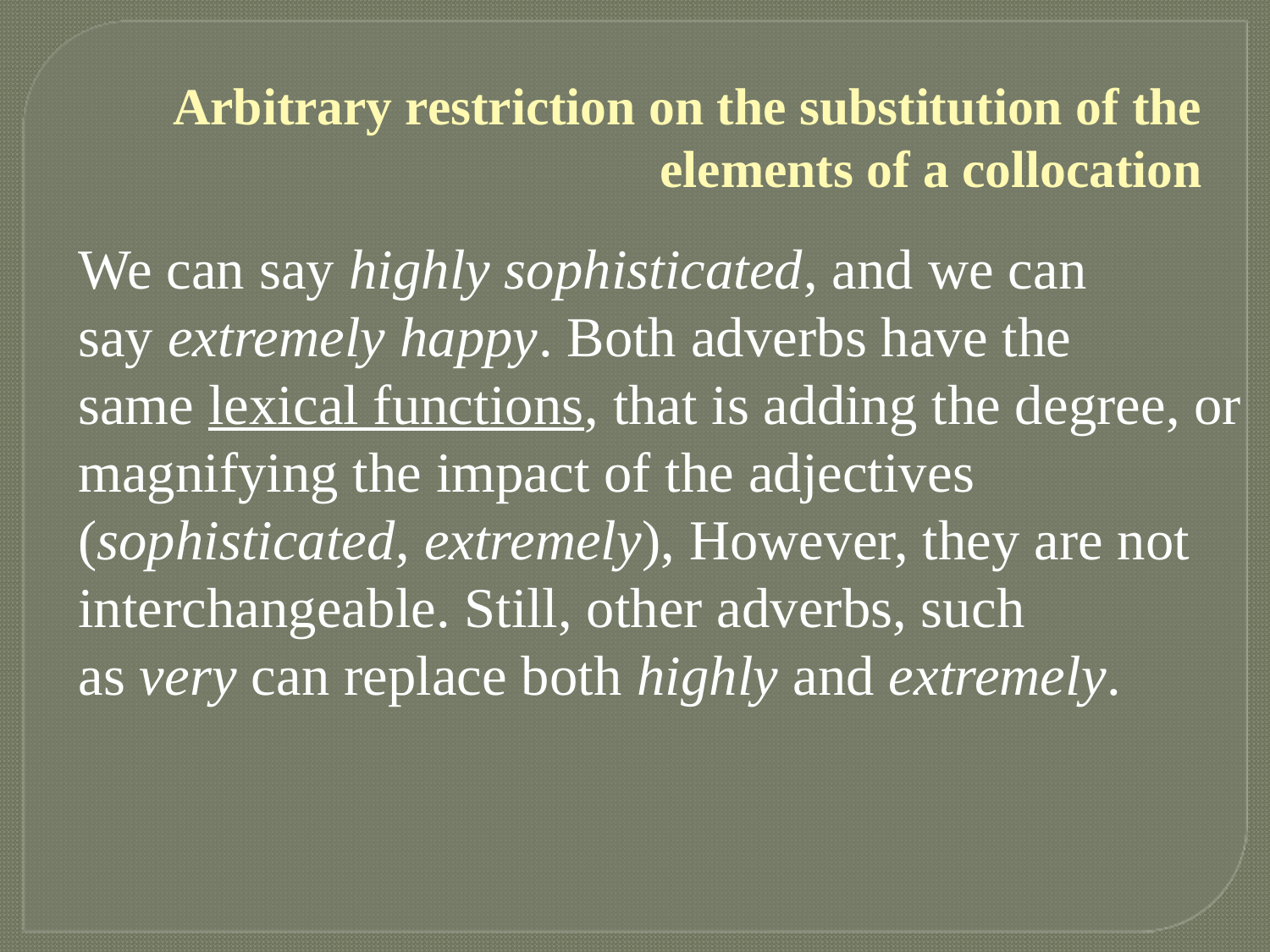

# Arbitrary restriction on the substitution of the elements of a collocation
	We can say highly sophisticated, and we can say extremely happy. Both adverbs have the same lexical functions, that is adding the degree, or magnifying the impact of the adjectives (sophisticated, extremely), However, they are not interchangeable. Still, other adverbs, such as very can replace both highly and extremely.